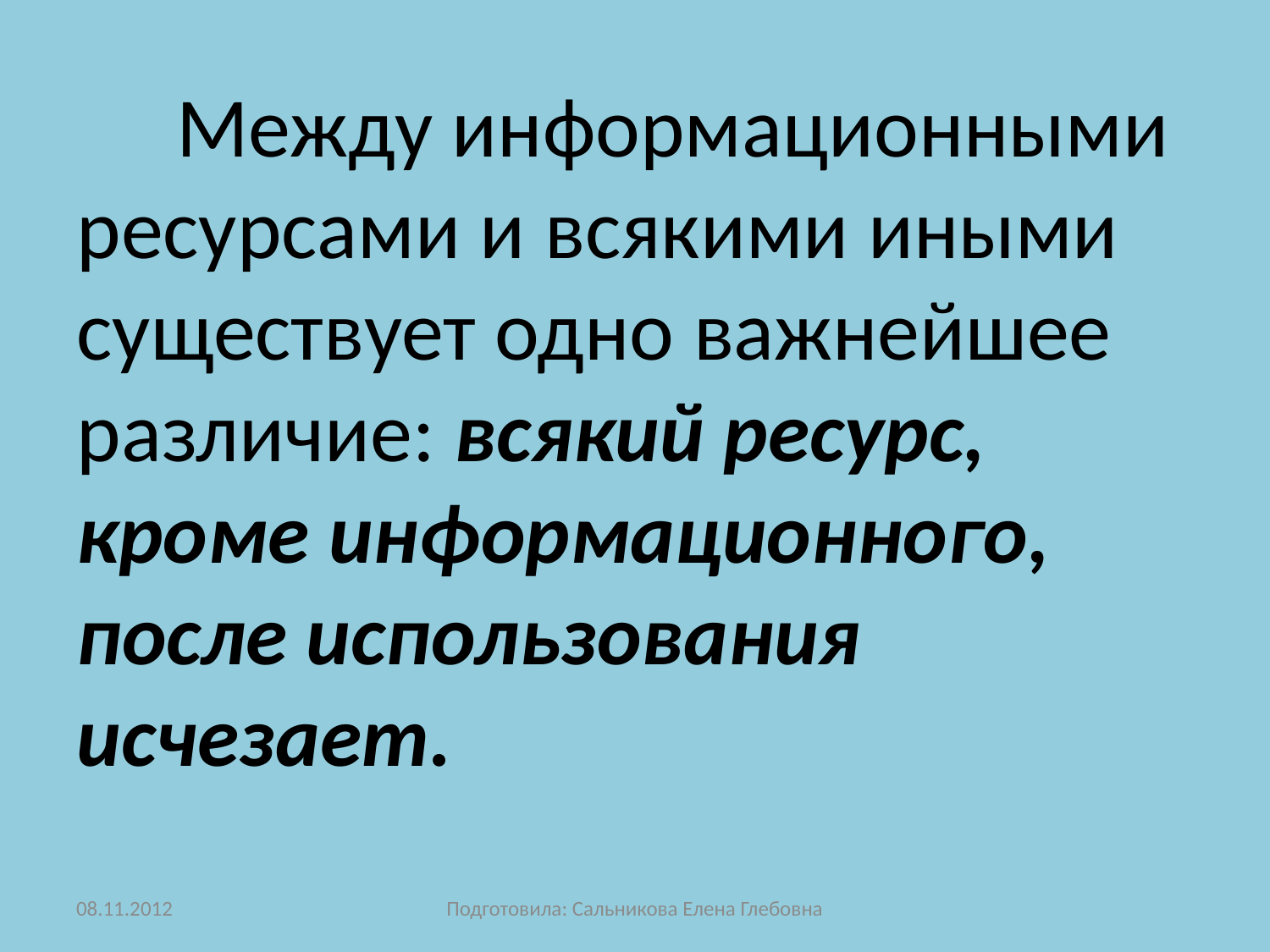

Между информационными ресурсами и всякими иными существует одно важнейшее различие: всякий ресурс, кроме информационного, после использования исчезает.

08.11.2012
Подготовила: Сальникова Елена Глебовна